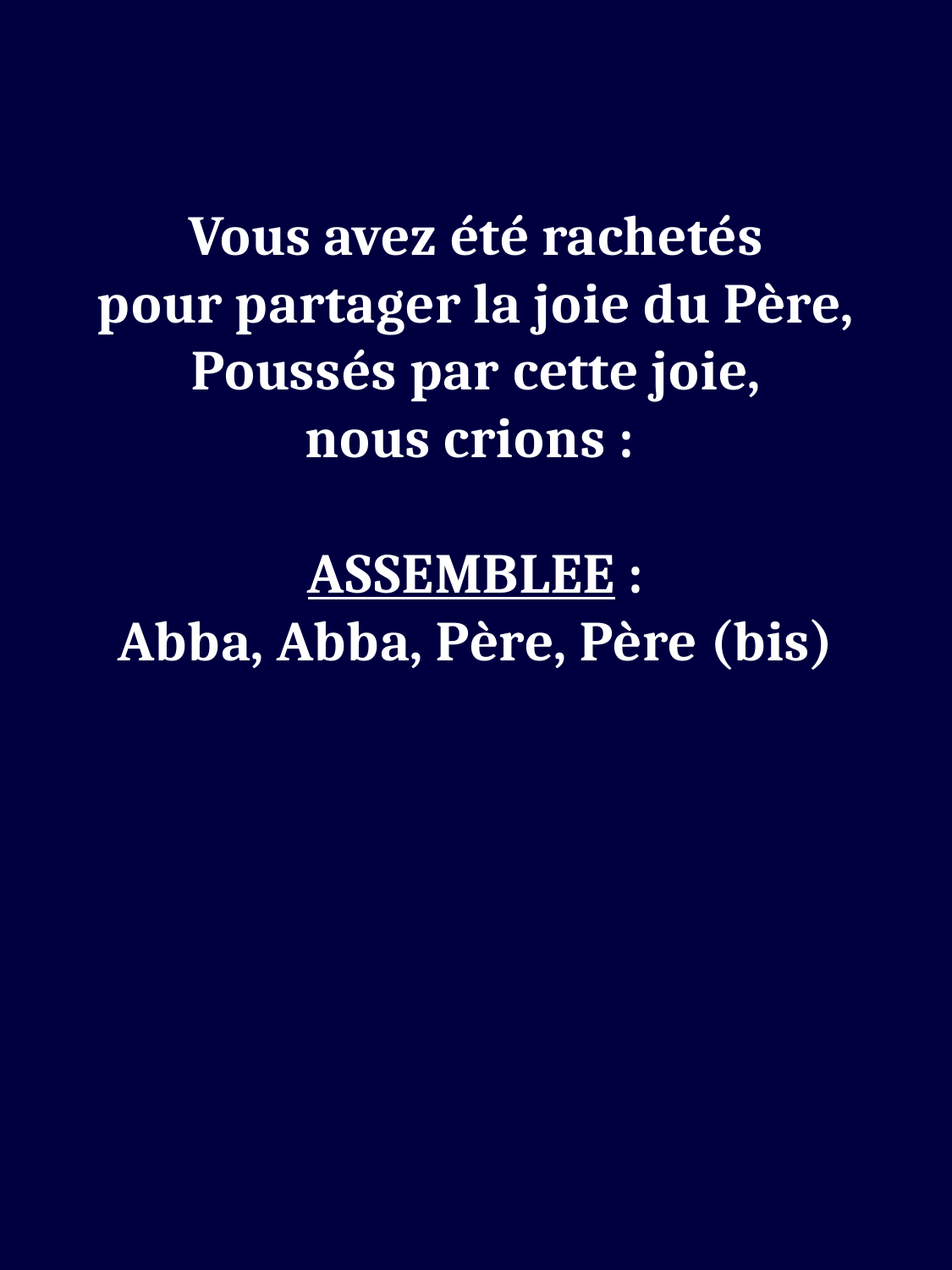

Vous avez été rachetés
pour partager la joie du Père,
Poussés par cette joie,
nous crions :

ASSEMBLEE :
Abba, Abba, Père, Père (bis)